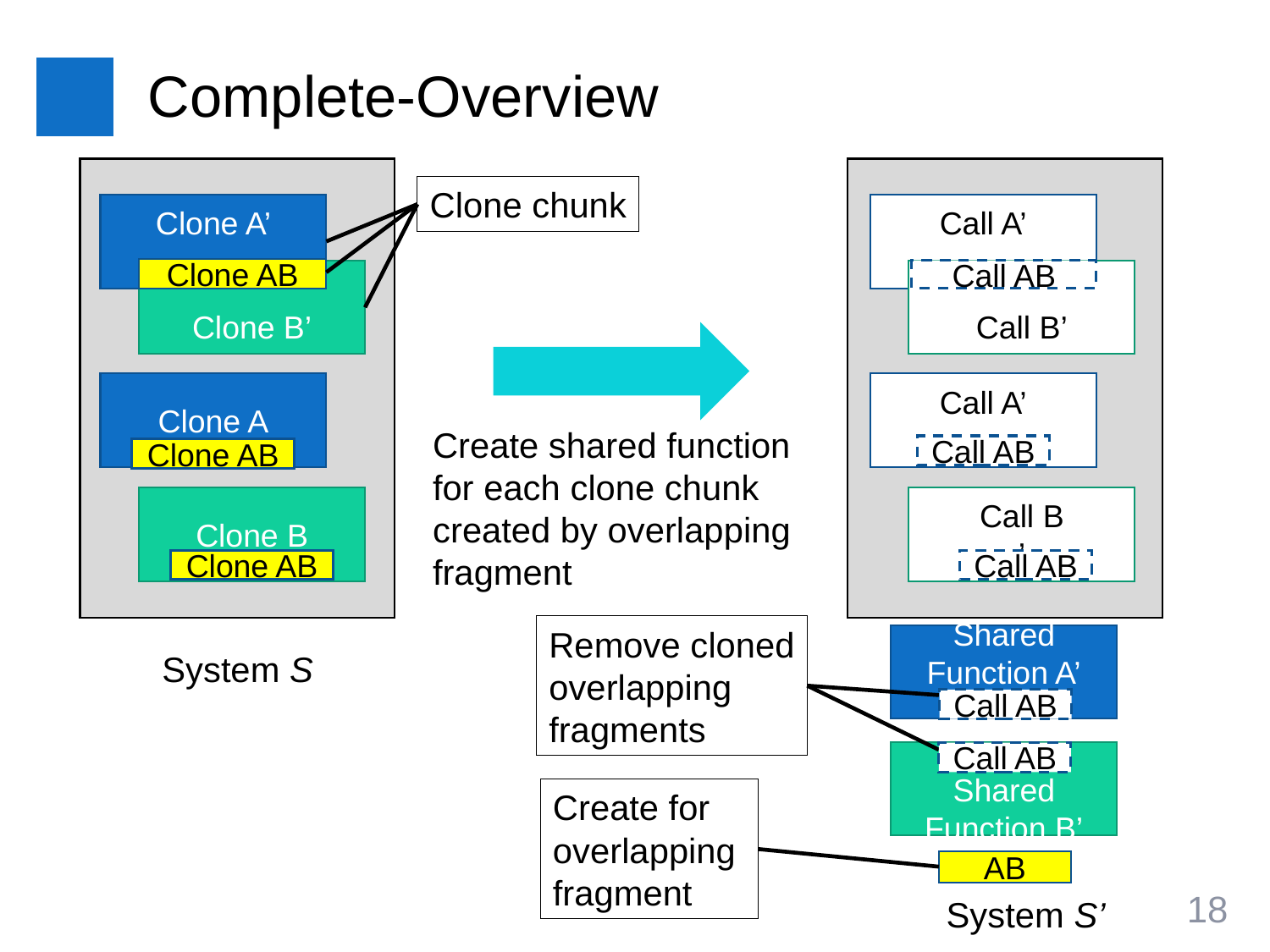

# Complete-Overview

Clone chunk
Call A’

Clone A’

Clone AB
Call AB

Call B’

Clone B’

Clone A
Call A’

Create shared function
for each clone chunk
created by overlapping
fragment
Call AB
Clone AB
Clone B
Call B
’
Call AB
Clone AB
Remove cloned
overlapping
fragments
Shared
Function A’

System S
Call AB

Shared
Function B’
Call AB
Create for
overlapping
fragment
AB
18
System S’